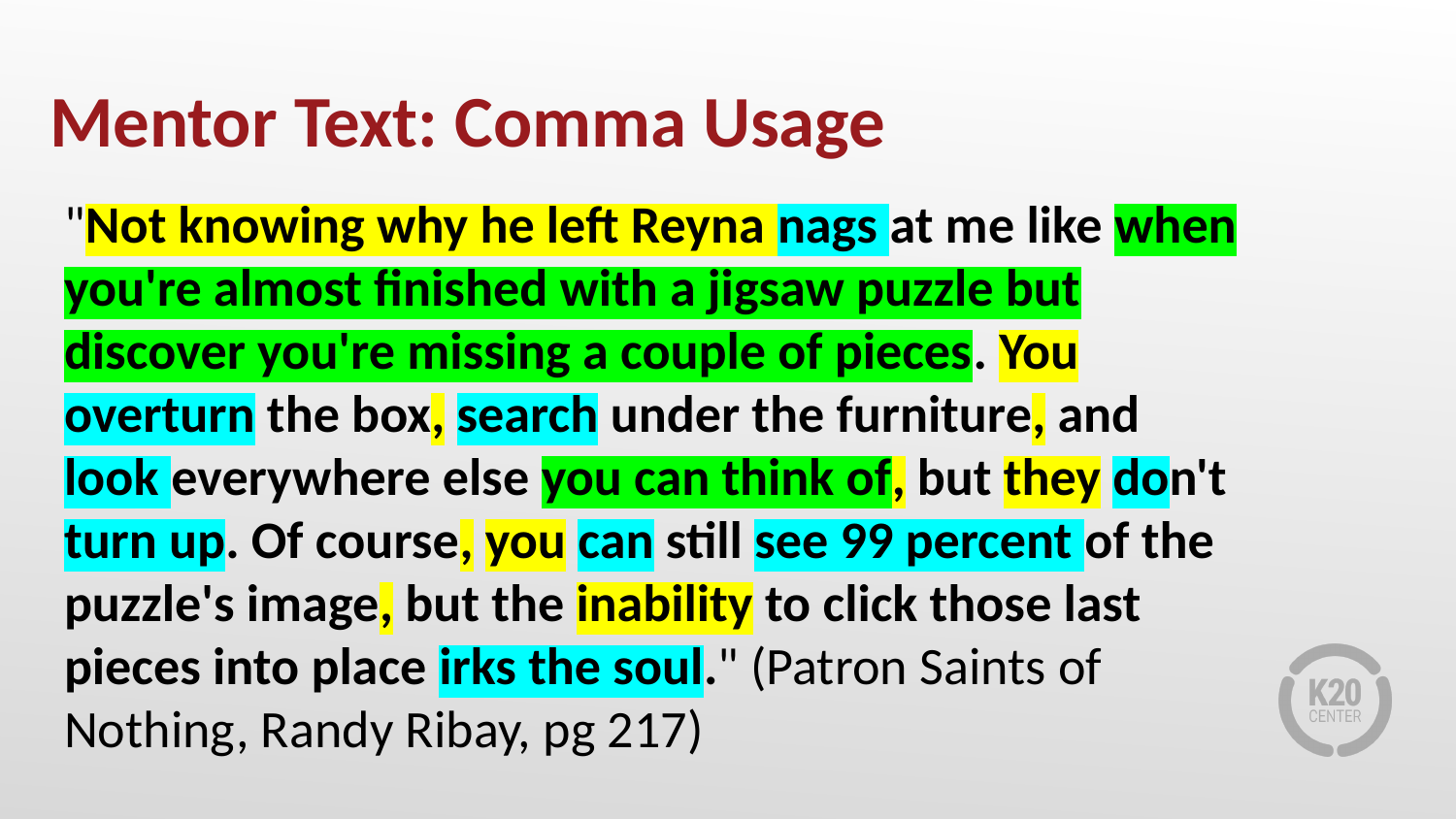

# Mentor Text: Comma Usage
"Not knowing why he left Reyna nags at me like when you're almost finished with a jigsaw puzzle but discover you're missing a couple of pieces. You overturn the box, search under the furniture, and look everywhere else you can think of, but they don't turn up. Of course, you can still see 99 percent of the puzzle's image, but the inability to click those last pieces into place irks the soul." (Patron Saints of Nothing, Randy Ribay, pg 217)